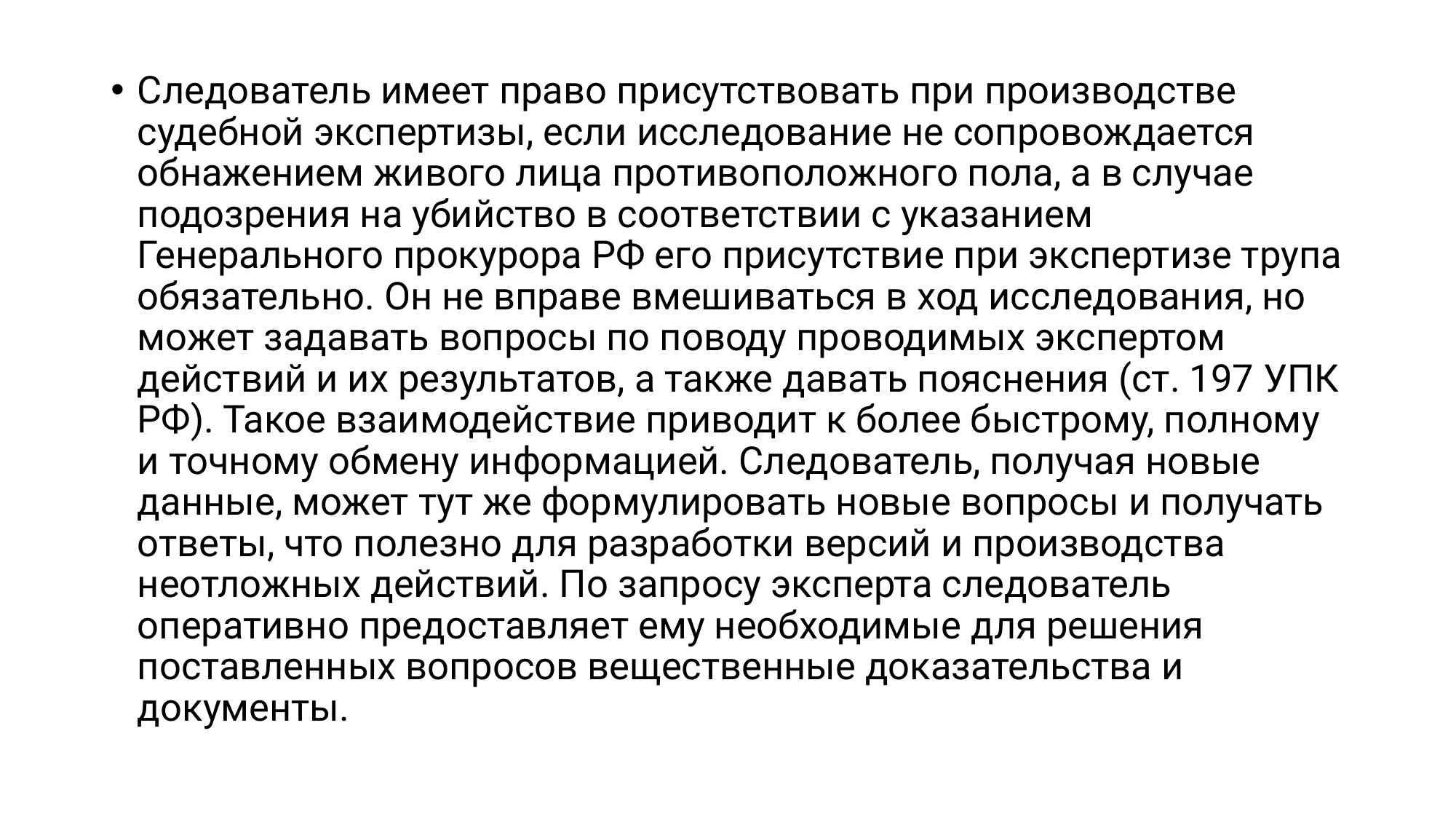

Следователь имеет право присутствовать при производстве судебной экспертизы, если исследование не сопровождается обнажением живого лица противоположного пола, а в случае подозрения на убийство в соответствии с указанием Генерального прокурора РФ его присутствие при экспертизе трупа обязательно. Он не вправе вмешиваться в ход исследования, но может задавать вопросы по поводу проводимых экспертом действий и их результатов, а также давать пояснения (ст. 197 УПК РФ). Такое взаимодействие приводит к более быстрому, полному и точному обмену информацией. Следователь, получая новые данные, может тут же формулировать новые вопросы и получать ответы, что полезно для разработки версий и производства неотложных действий. По запросу эксперта следователь оперативно предоставляет ему необходимые для решения поставленных вопросов вещественные доказательства и документы.